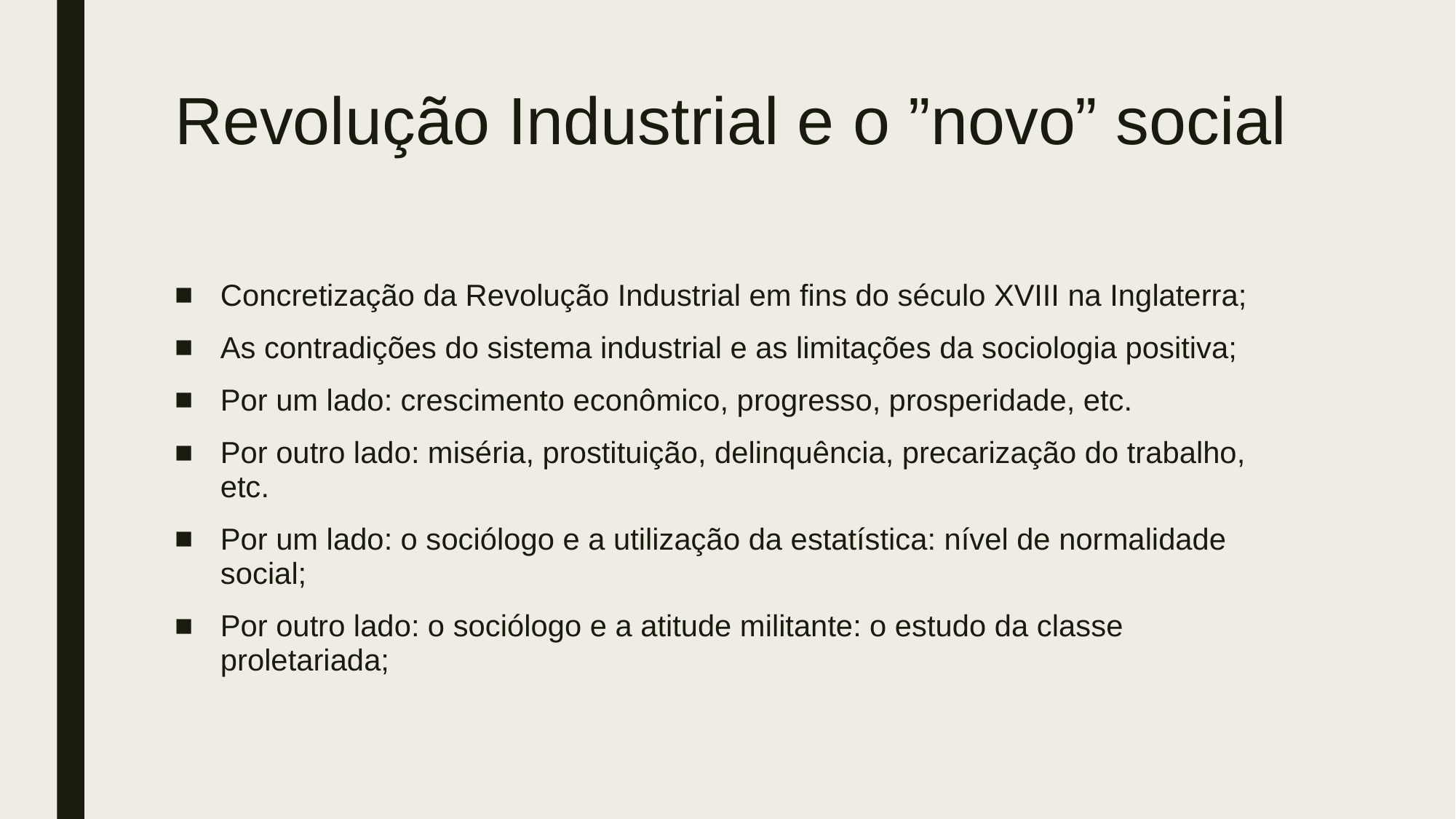

# Revolução Industrial e o ”novo” social
Concretização da Revolução Industrial em fins do século XVIII na Inglaterra;
As contradições do sistema industrial e as limitações da sociologia positiva;
Por um lado: crescimento econômico, progresso, prosperidade, etc.
Por outro lado: miséria, prostituição, delinquência, precarização do trabalho, etc.
Por um lado: o sociólogo e a utilização da estatística: nível de normalidade social;
Por outro lado: o sociólogo e a atitude militante: o estudo da classe proletariada;